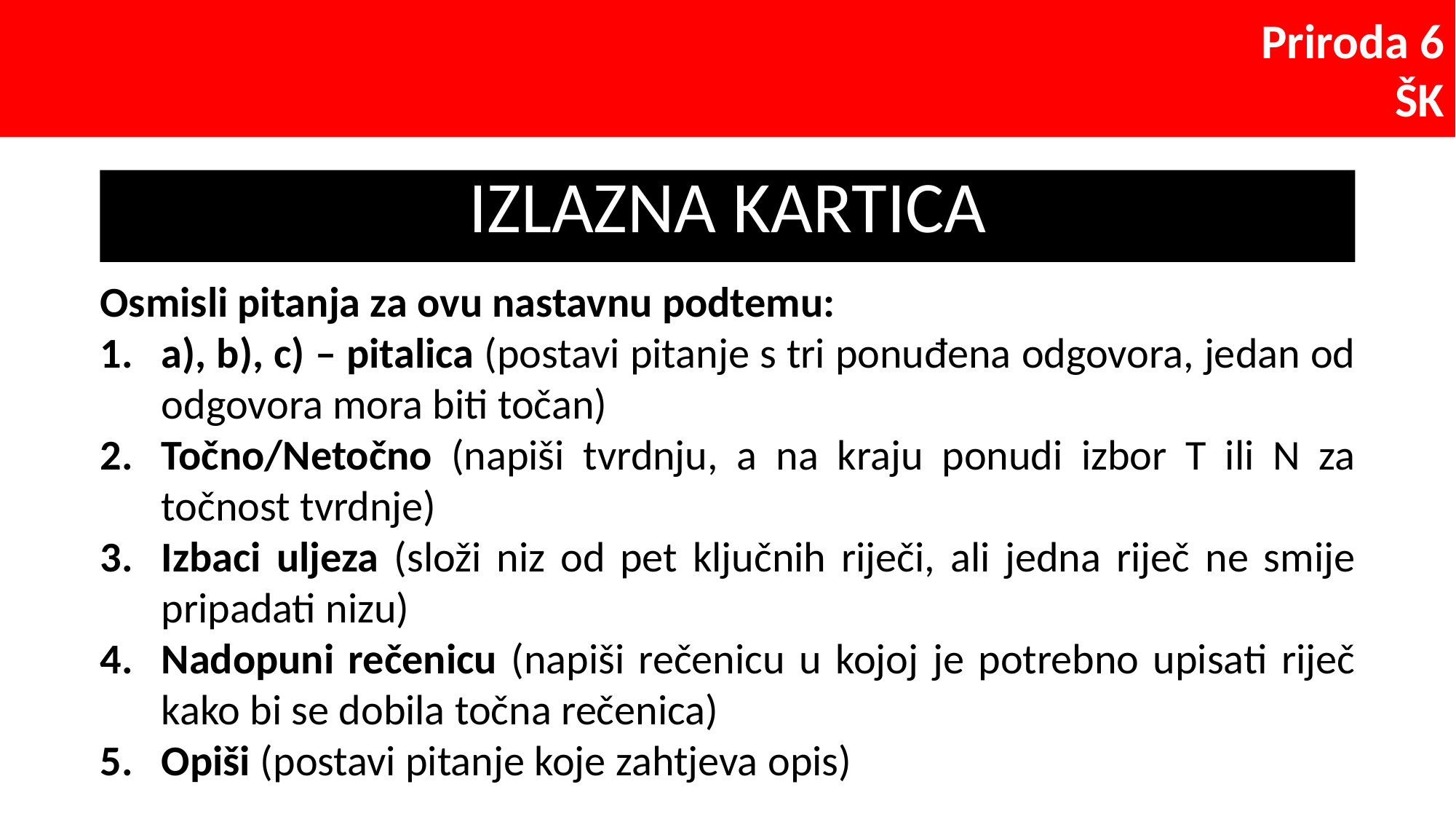

# IZLAZNA KARTICA
Osmisli pitanja za ovu nastavnu podtemu:
a), b), c) – pitalica (postavi pitanje s tri ponuđena odgovora, jedan od odgovora mora biti točan)
Točno/Netočno (napiši tvrdnju, a na kraju ponudi izbor T ili N za točnost tvrdnje)
Izbaci uljeza (složi niz od pet ključnih riječi, ali jedna riječ ne smije pripadati nizu)
Nadopuni rečenicu (napiši rečenicu u kojoj je potrebno upisati riječ kako bi se dobila točna rečenica)
Opiši (postavi pitanje koje zahtjeva opis)